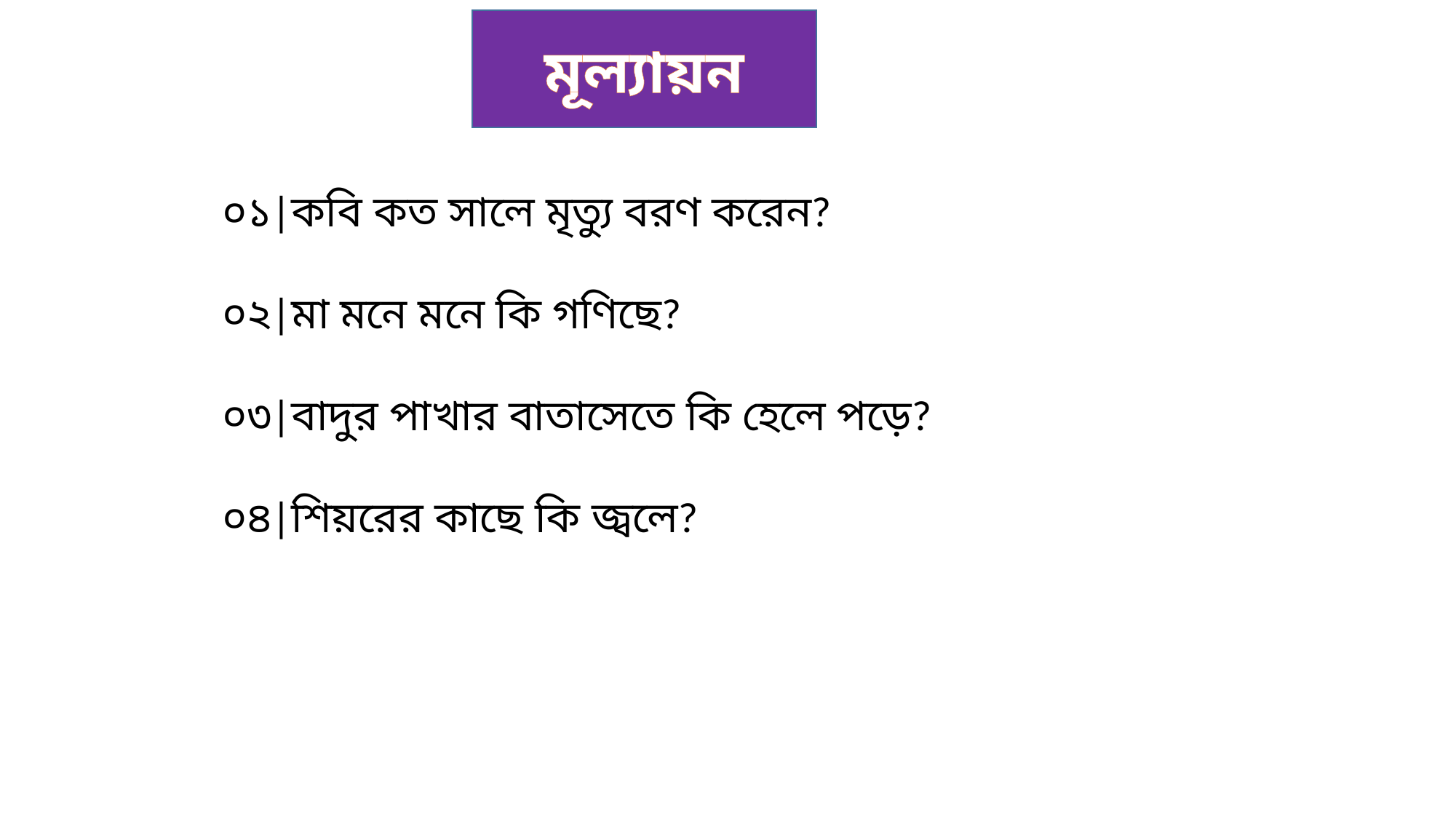

মূল্যায়ন
০১|কবি কত সালে মৃত্যু বরণ করেন?

০২|মা মনে মনে কি গণিছে?

০৩|বাদুর পাখার বাতাসেতে কি হেলে পড়ে?

০৪|শিয়রের কাছে কি জ্বলে?